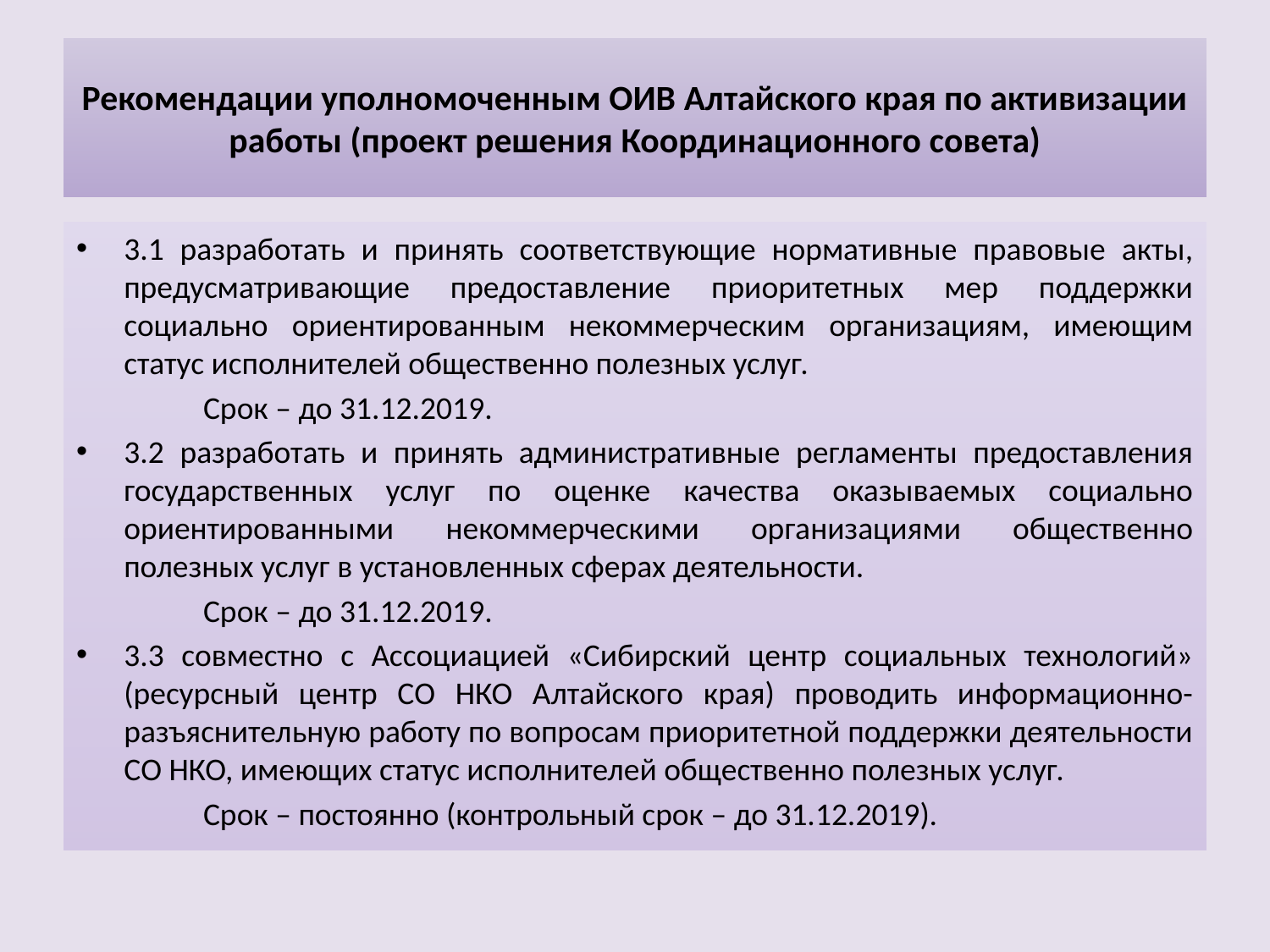

# Рекомендации уполномоченным ОИВ Алтайского края по активизации работы (проект решения Координационного совета)
3.1 разработать и принять соответствующие нормативные правовые акты, предусматривающие предоставление приоритетных мер поддержки социально ориентированным некоммерческим организациям, имеющим статус исполнителей общественно полезных услуг.
	Срок – до 31.12.2019.
3.2 разработать и принять административные регламенты предоставления государственных услуг по оценке качества оказываемых социально ориентированными некоммерческими организациями общественно полезных услуг в установленных сферах деятельности.
	Срок – до 31.12.2019.
3.3 совместно с Ассоциацией «Сибирский центр социальных технологий» (ресурсный центр СО НКО Алтайского края) проводить информационно-разъяснительную работу по вопросам приоритетной поддержки деятельности СО НКО, имеющих статус исполнителей общественно полезных услуг.
	Срок – постоянно (контрольный срок – до 31.12.2019).